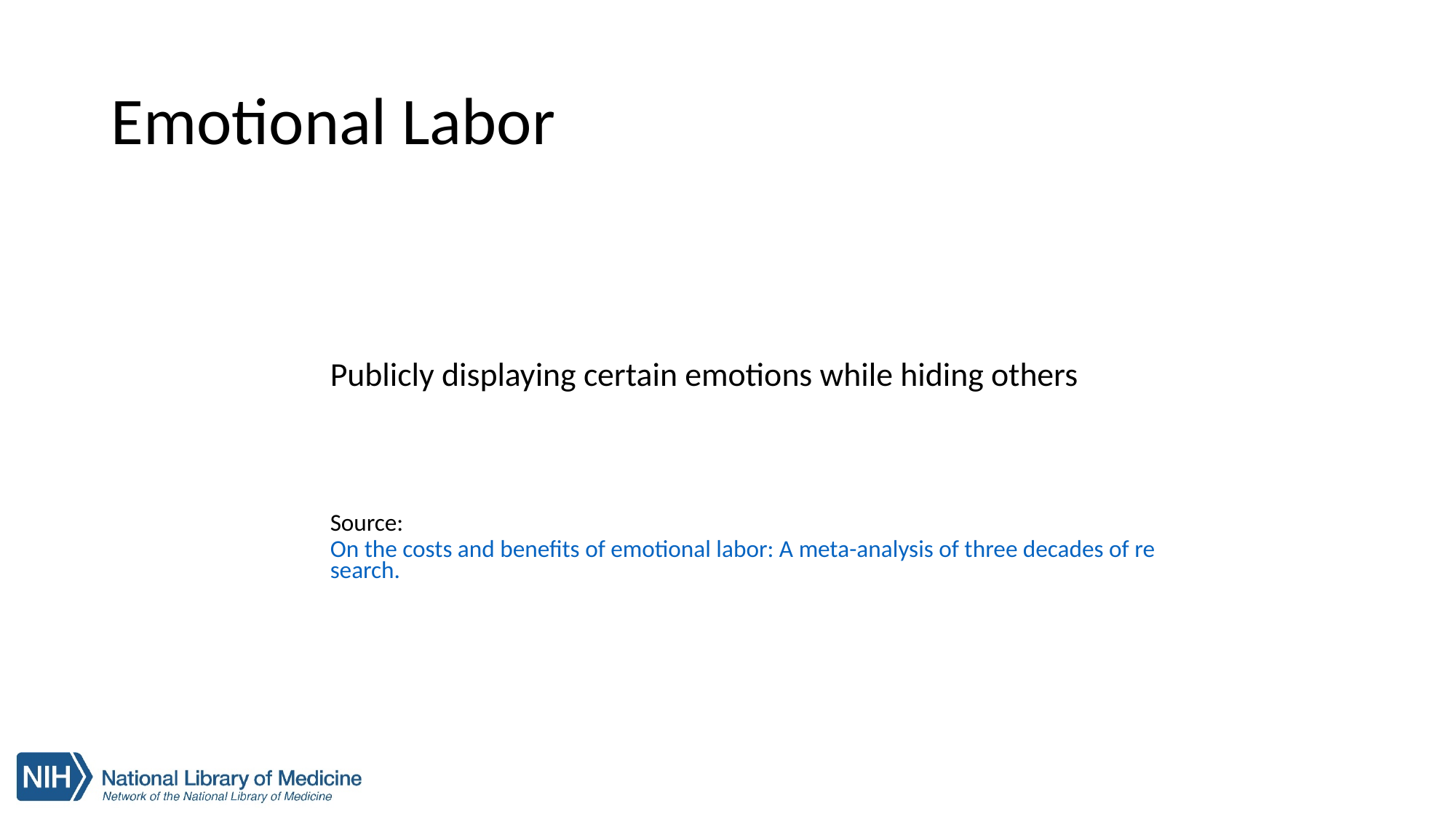

# Emotional Labor
Publicly displaying certain emotions while hiding others

Source: On the costs and benefits of emotional labor: A meta-analysis of three decades of research.
5